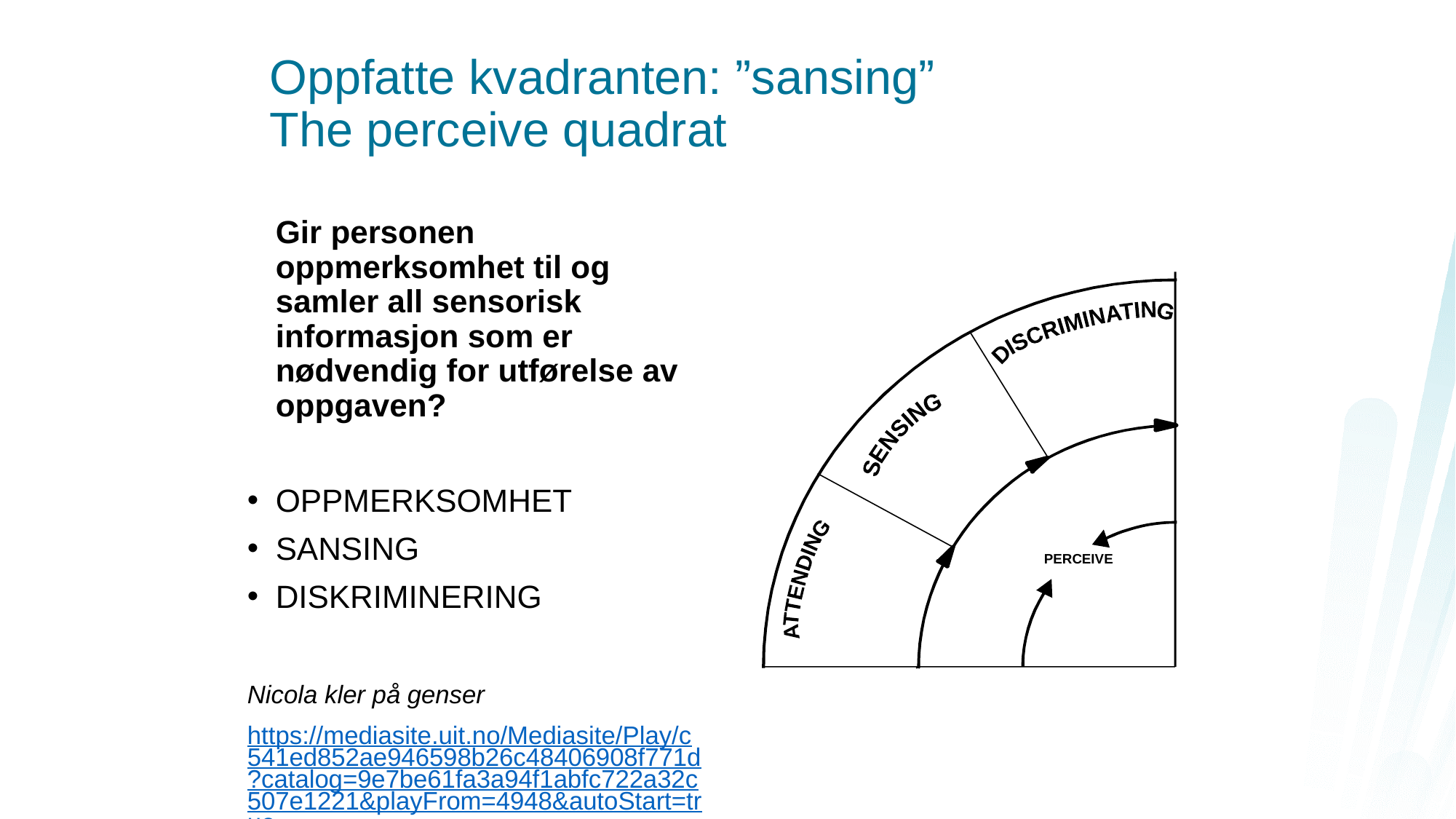

# Oppfatte kvadranten: ”sansing” The perceive quadrat

	Gir personen oppmerksomhet til og samler all sensorisk informasjon som er nødvendig for utførelse av oppgaven?

OPPMERKSOMHET
SANSING
DISKRIMINERING

Nicola kler på genser
https://mediasite.uit.no/Mediasite/Play/c541ed852ae946598b26c48406908f771d?catalog=9e7be61fa3a94f1abfc722a32c507e1221&playFrom=4948&autoStart=true

DISCRIMINATING

SENSING

PERCEIVE

ATTENDING